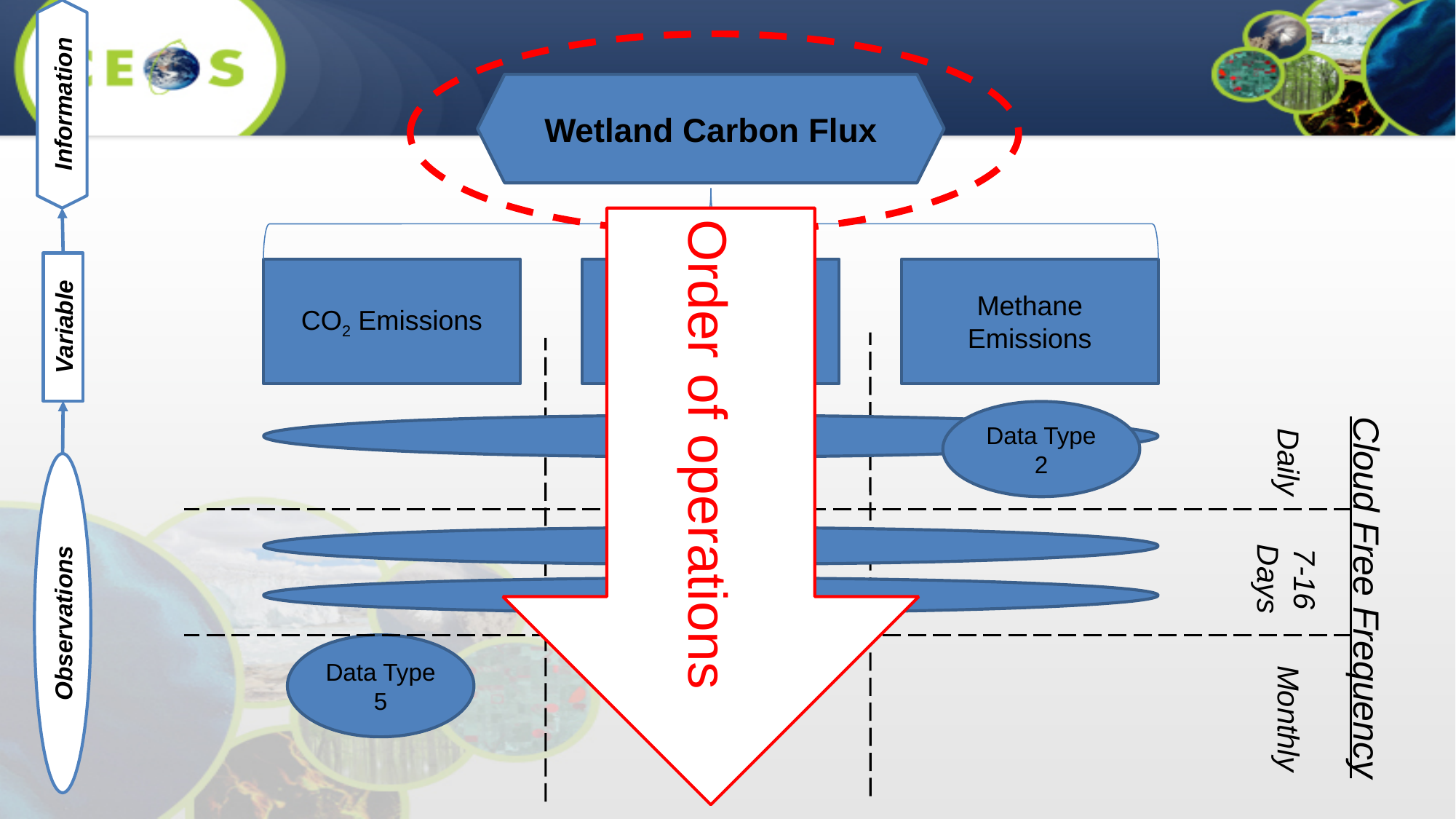

Wetland Carbon Flux
Information

Order of operations

CO2 Emissions
Land Cover Conversion
Methane Emissions
Variable
Data Type 2
Data Type 1
Daily
Data Type 3
7-16 Days
Cloud Free Frequency
Data Type 4
Observations
Data Type 5
Monthly